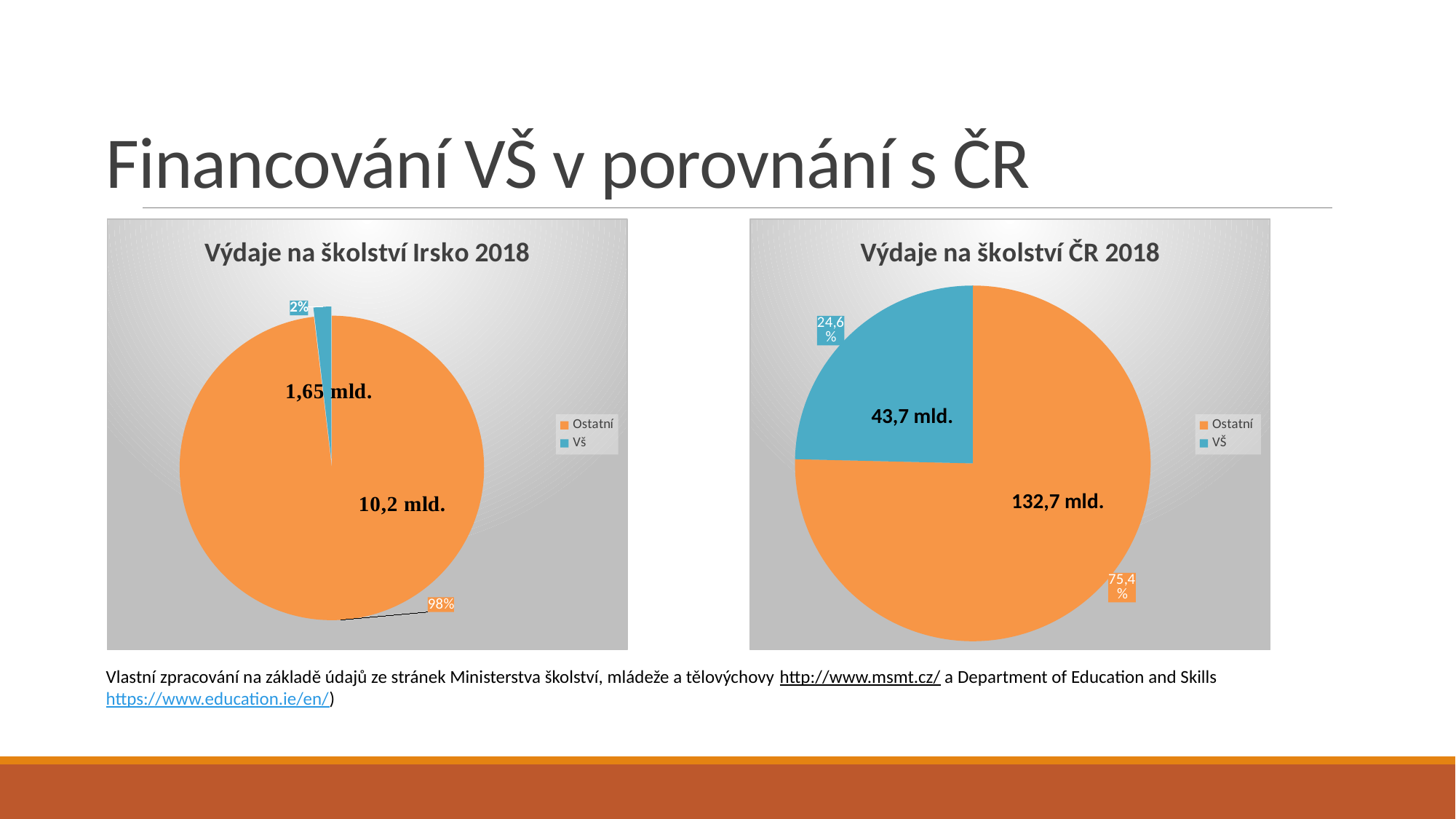

# Financování VŠ v porovnání s ČR

### Chart:

| Category | Výdaje na školství Irsko 2018 |
|---|---|
| Ostatní | 85600000000.0 |
| Vš | 1640000000.0 |

### Chart:

| Category | Výdaje na školství ČR 2018 |
|---|---|
| Ostatní  | 132748147363.0 |
| VŠ | 43363562545.0 |
43,7 mld.
132,7 mld.
Vlastní zpracování na základě údajů ze stránek Ministerstva školství, mládeže a tělovýchovy http://www.msmt.cz/ a Department of Education and Skills https://www.education.ie/en/)